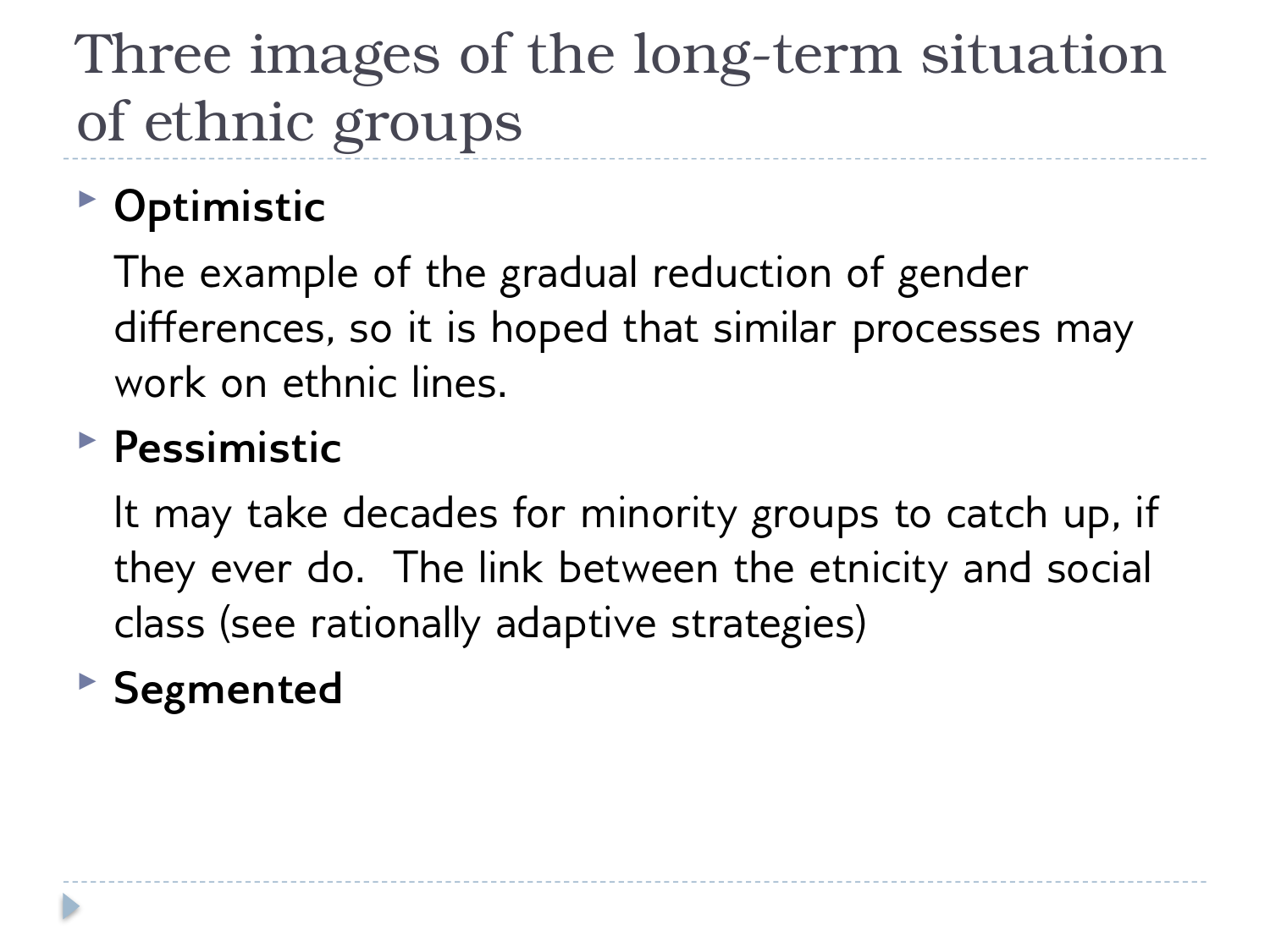

# Three images of the long-term situation of ethnic groups
Optimistic
	The example of the gradual reduction of gender differences, so it is hoped that similar processes may work on ethnic lines.
Pessimistic
 	It may take decades for minority groups to catch up, if they ever do.  The link between the etnicity and social class (see rationally adaptive strategies)
Segmented